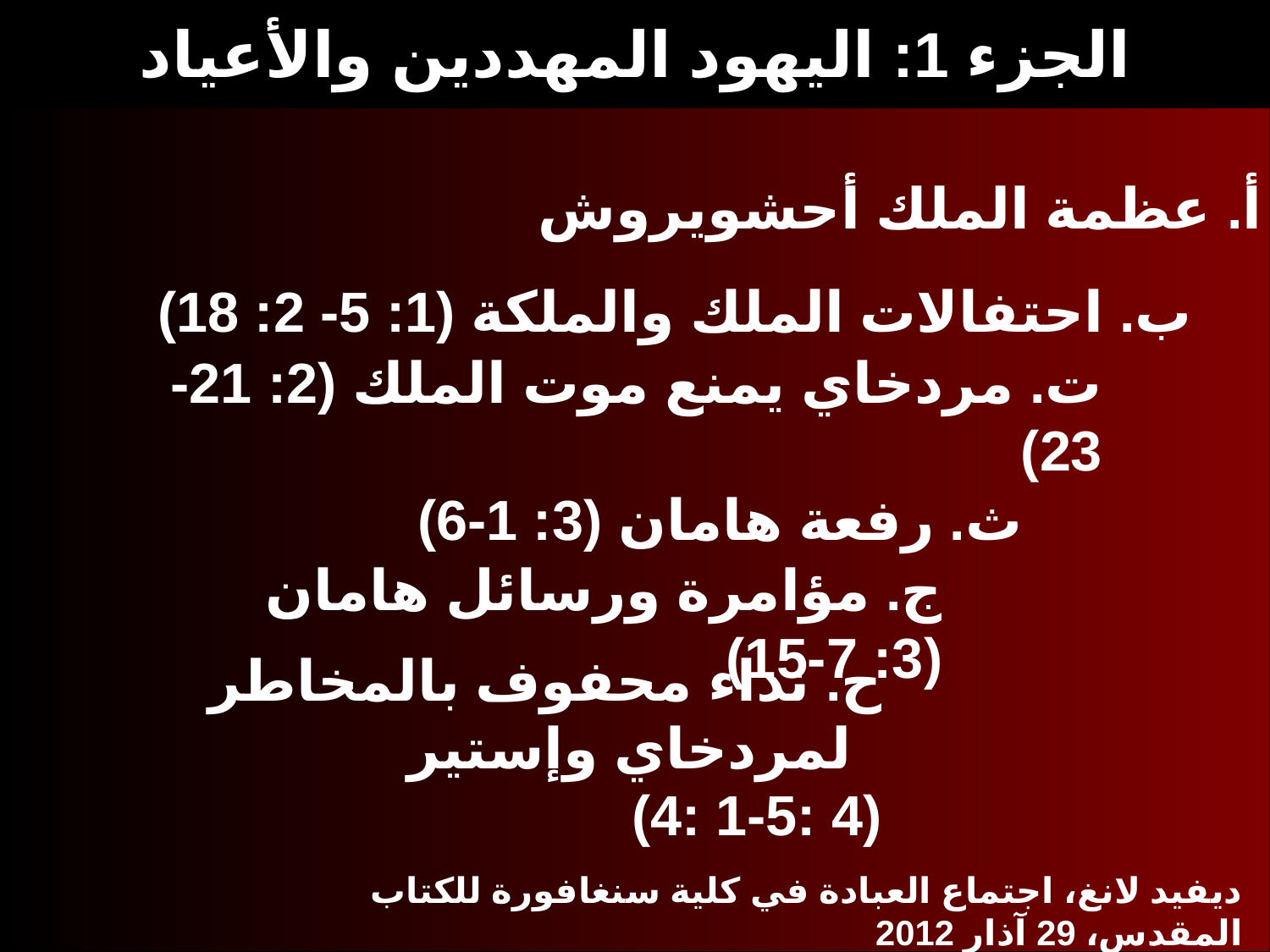

# الجزء 1: اليهود المهددين والأعياد
أ. عظمة الملك أحشويروش
ب. احتفالات الملك والملكة (1: 5- 2: 18)
ت. مردخاي يمنع موت الملك (2: 21-23)
ث. رفعة هامان (3: 1-6)
ج. مؤامرة ورسائل هامان (3: 7-15)
ح. نداء محفوف بالمخاطر لمردخاي وإستير
    (4: 1-5: 4)
ديفيد لانغ، اجتماع العبادة في كلية سنغافورة للكتاب المقدس، 29 آذار 2012